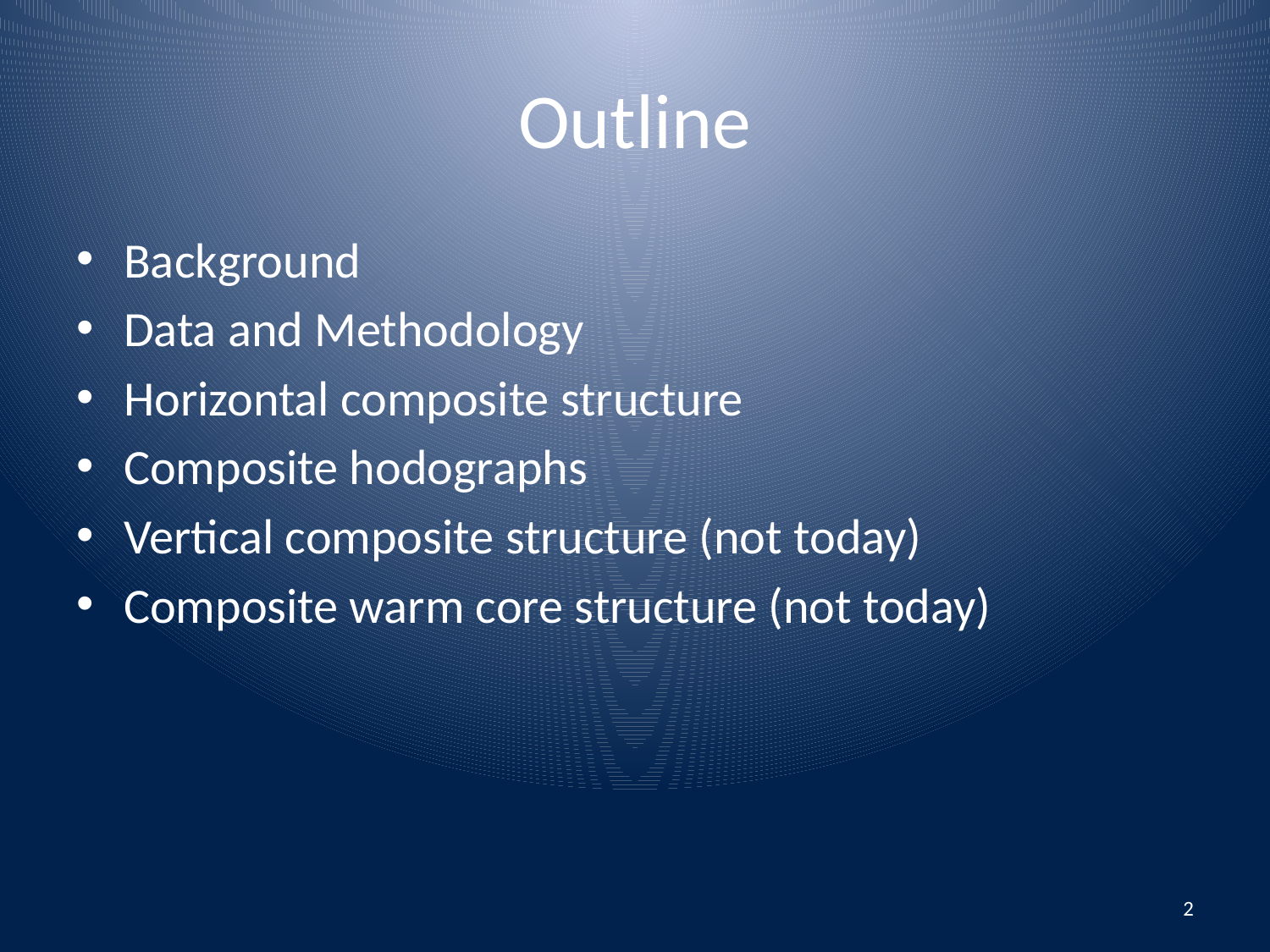

# Outline
Background
Data and Methodology
Horizontal composite structure
Composite hodographs
Vertical composite structure (not today)
Composite warm core structure (not today)
2